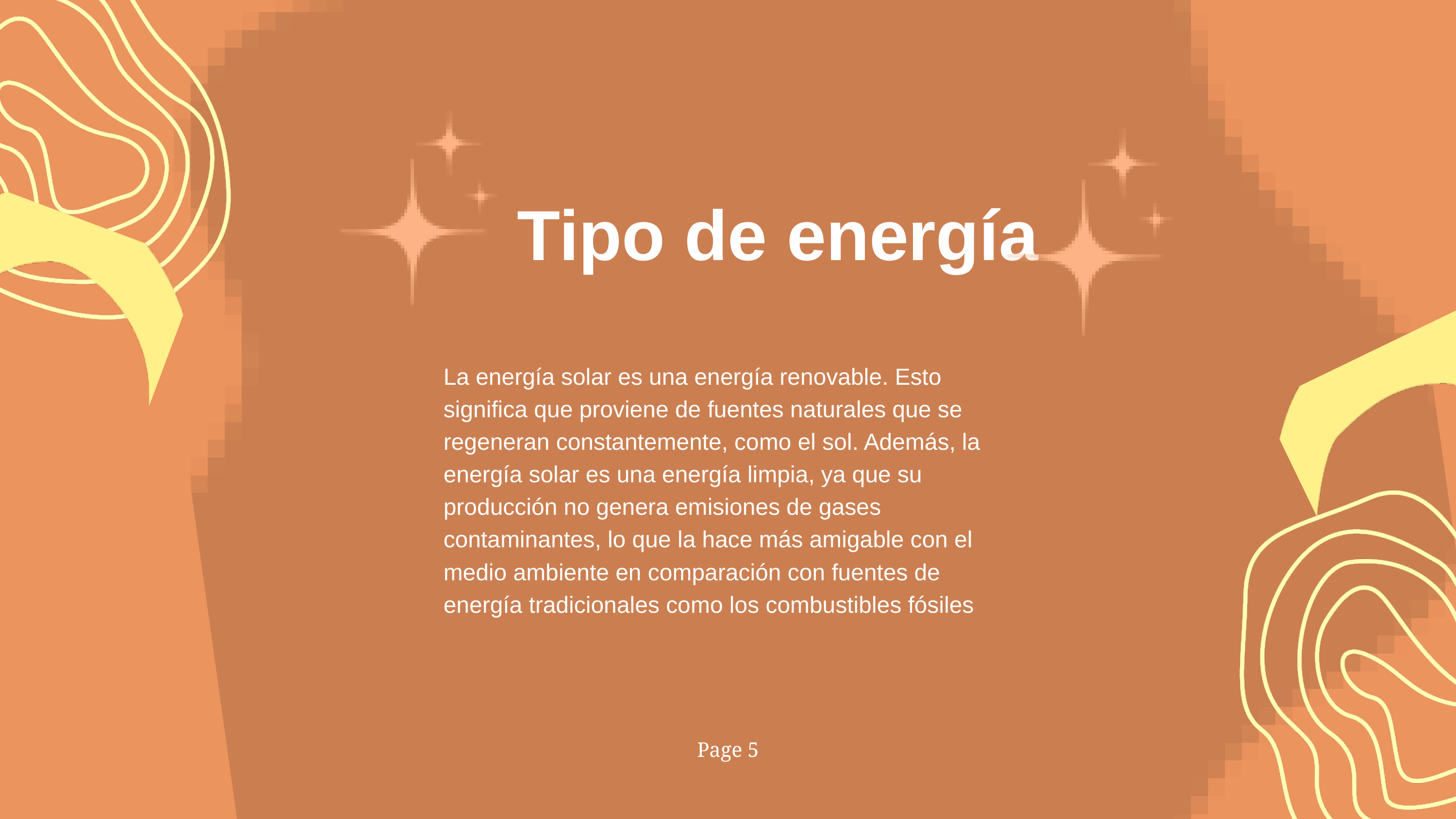

Tipo de energía

La energía solar es una energía renovable. Esto significa que proviene de fuentes naturales que se regeneran constantemente, como el sol. Además, la energía solar es una energía limpia, ya que su producción no genera emisiones de gases contaminantes, lo que la hace más amigable con el medio ambiente en comparación con fuentes de energía tradicionales como los combustibles fósiles

Page 5